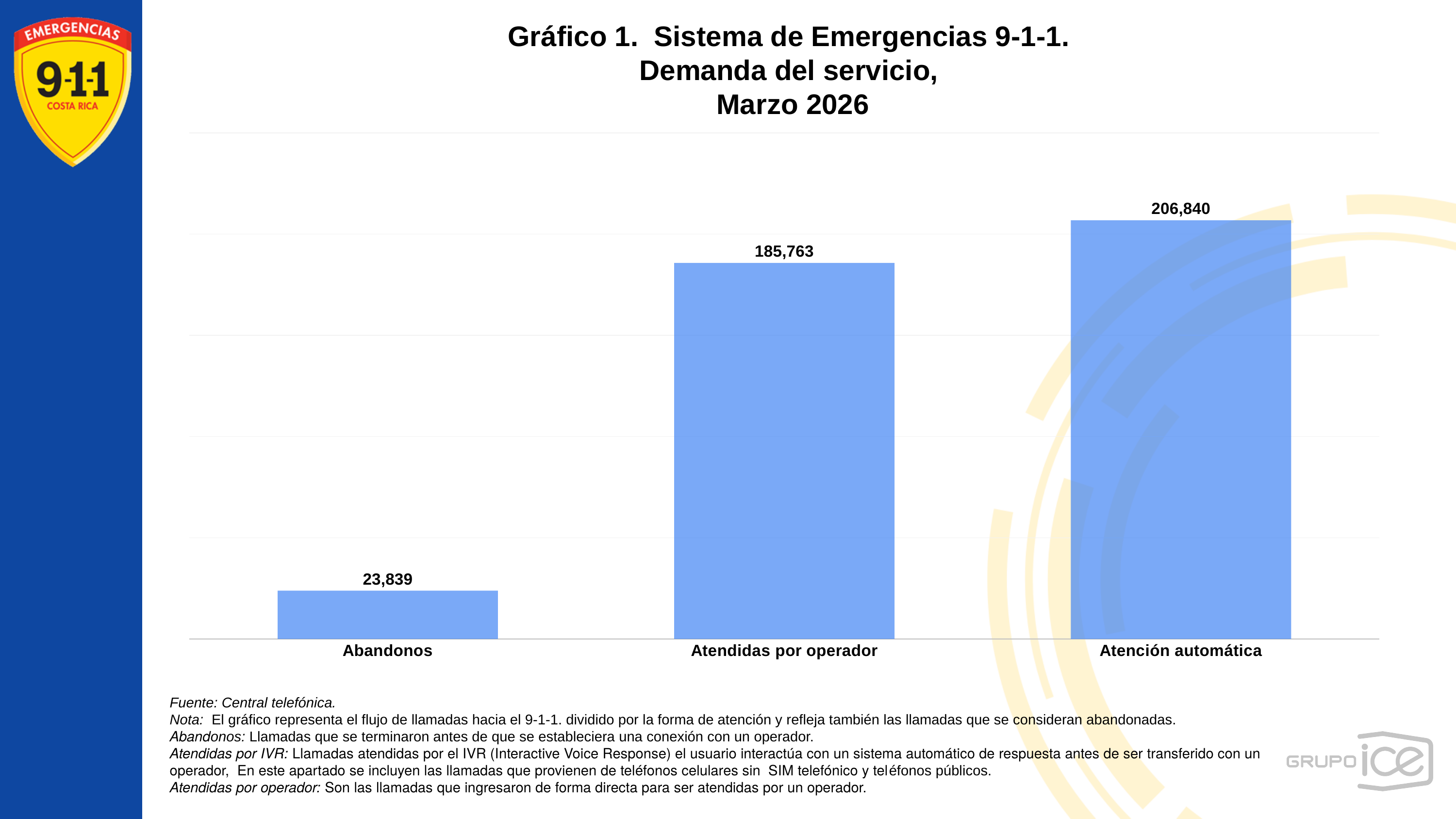

Gráfico 1.  Sistema de Emergencias 9-1-1.
Demanda del servicio,
Marzo 2026

### Chart

| Category | Cantidad |
|---|---|
| Abandonos | 23839.0 |
| Atendidas por operador | 185763.0 |
| Atención automática | 206840.0 |
Fuente: Central telefónica.
Nota:  El gráfico representa el flujo de llamadas hacia el 9-1-1. dividido por la forma de atención y refleja también las llamadas que se consideran abandonadas.
Abandonos: Llamadas que se terminaron antes de que se estableciera una conexión con un operador.
Atendidas por IVR: Llamadas atendidas por el IVR (Interactive Voice Response) el usuario interactúa con un sistema automático de respuesta antes de ser transferido con un operador,  En este apartado se incluyen las llamadas que provienen de teléfonos celulares sin  SIM telefónico y teléfonos públicos.
Atendidas por operador: Son las llamadas que ingresaron de forma directa para ser atendidas por un operador.